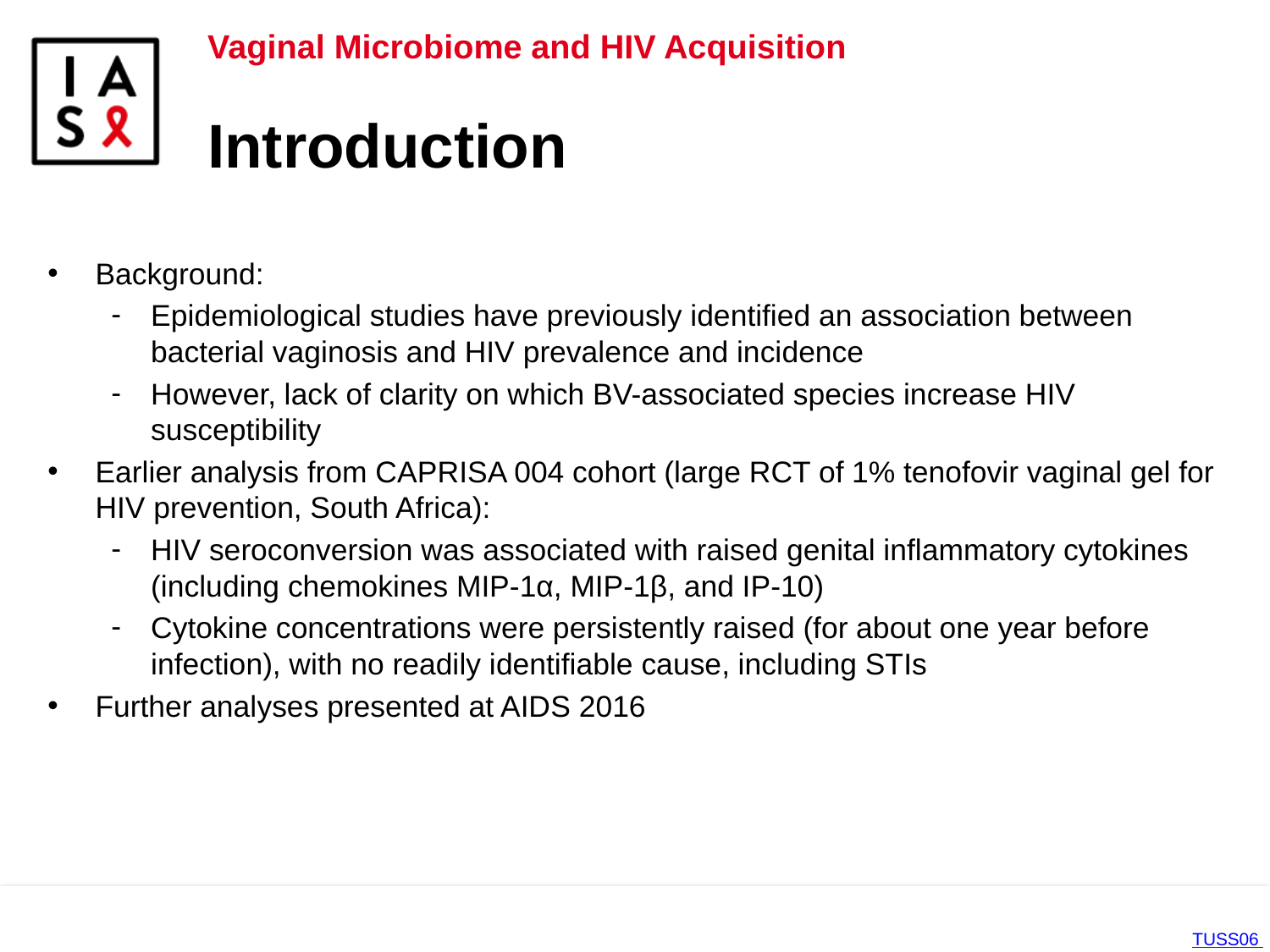

Vaginal Microbiome and HIV Acquisition

Introduction

Background:
Epidemiological studies have previously identified an association between bacterial vaginosis and HIV prevalence and incidence
However, lack of clarity on which BV-associated species increase HIV susceptibility
Earlier analysis from CAPRISA 004 cohort (large RCT of 1% tenofovir vaginal gel for HIV prevention, South Africa):
HIV seroconversion was associated with raised genital inflammatory cytokines (including chemokines MIP-1α, MIP-1β, and IP-10)
Cytokine concentrations were persistently raised (for about one year before infection), with no readily identifiable cause, including STIs
Further analyses presented at AIDS 2016

TUSS06